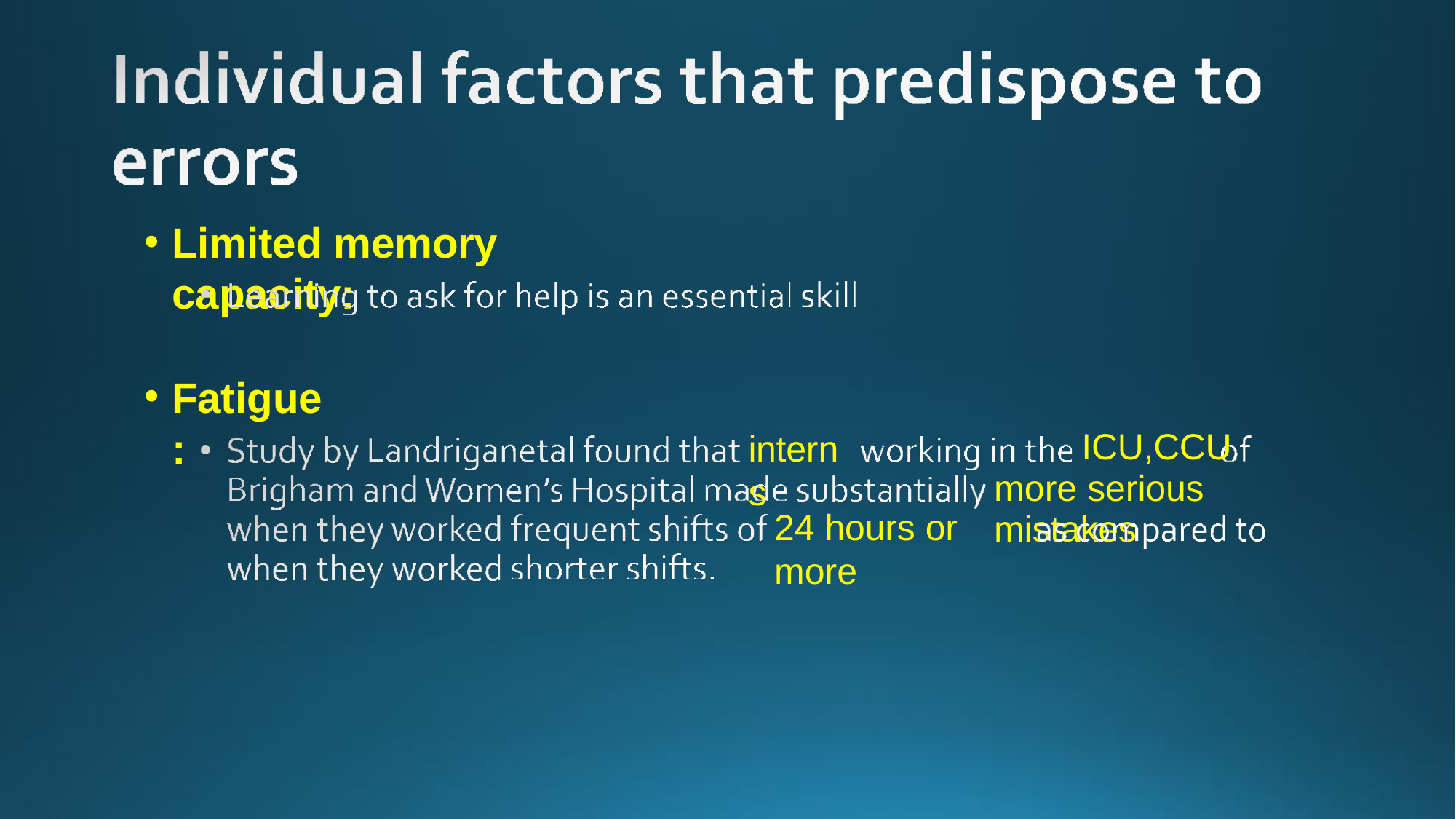

# Limited memory capacity:

Fatigue:
interns
ICU,CCU
more serious mistakes

24 hours or more